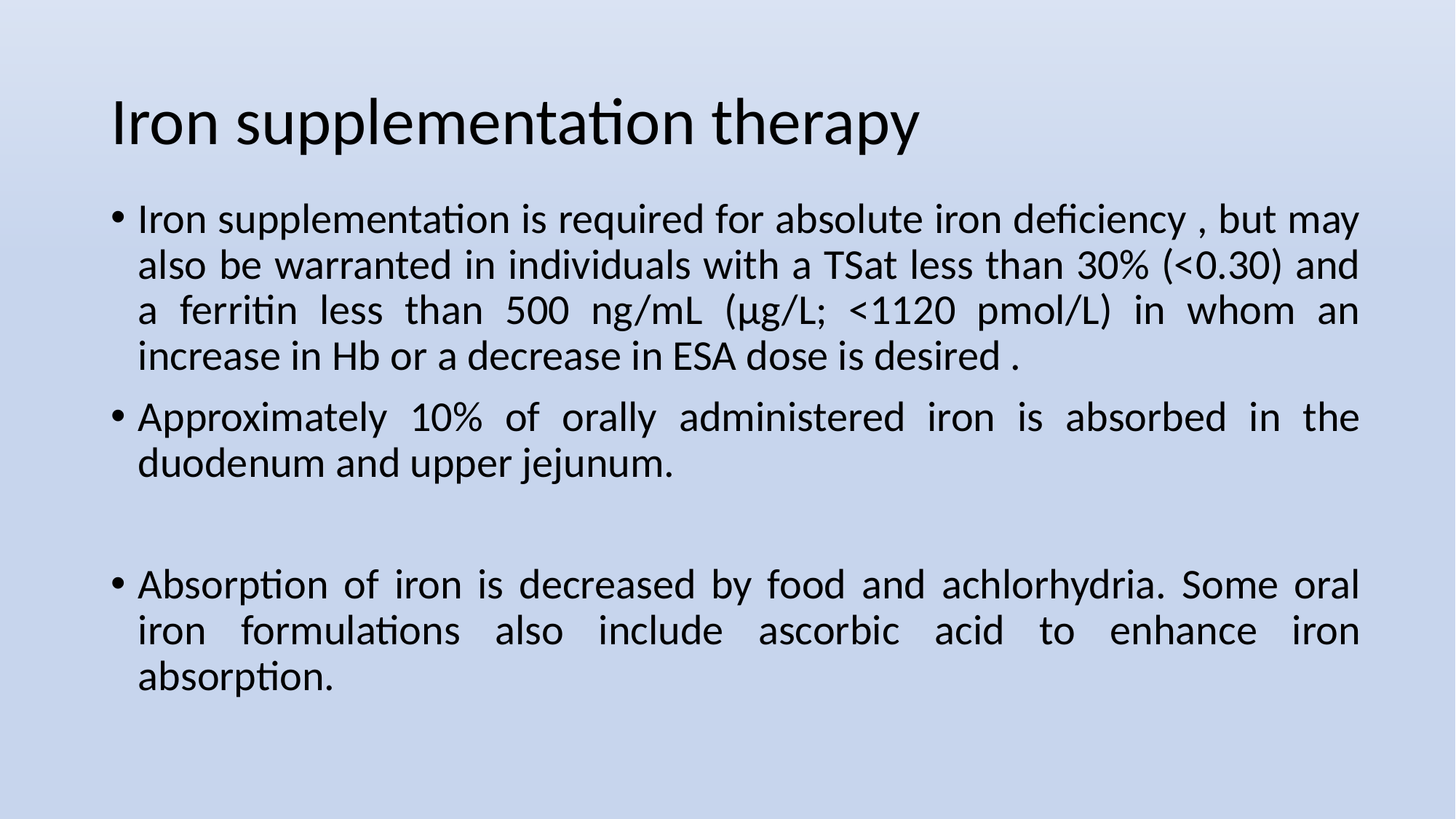

# Iron supplementation therapy
Iron supplementation is required for absolute iron deficiency , but may also be warranted in individuals with a TSat less than 30% (<0.30) and a ferritin less than 500 ng/mL (μg/L; <1120 pmol/L) in whom an increase in Hb or a decrease in ESA dose is desired .
Approximately 10% of orally administered iron is absorbed in the duodenum and upper jejunum.

Absorption of iron is decreased by food and achlorhydria. Some oral iron formulations also include ascorbic acid to enhance iron absorption.